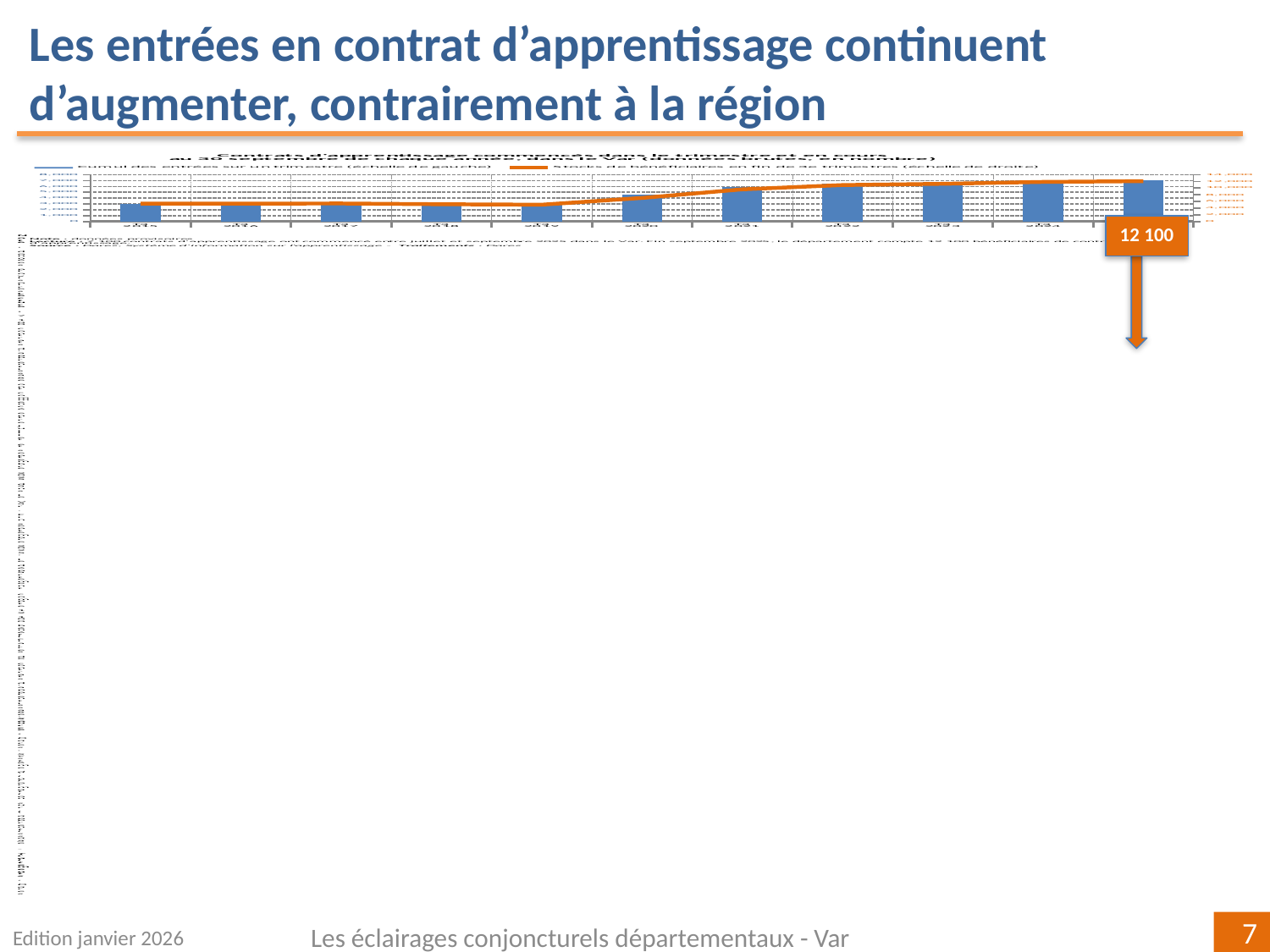

Les entrées en contrat d’apprentissage continuent d’augmenter, contrairement à la région

### Chart: Contrats d'apprentissage commencés dans le trimestre et en cours
au 30 septembre de chaque année, dans le Var (données brutes, en nombre)

| Category |  |  |
|---|---|---|
| T3 | 3065.0 | 5343.0 |
| T3 | 3046.0 | 5377.0 |
| T3 | 3073.0 | 5400.0 |
| T3 | 3032.0 | 5184.0 |
| T3 | 3216.0 | 5046.0 |
| T3 | 4537.0 | 7062.0 |
| T3 | 5836.0 | 9611.0 |
| T3 | 6514.0 | 10902.0 |
| T3 | 6767.0 | 11269.0 |
| T3 | 7005.0 | 11830.0 |
| T3 | 7054.0 | 12063.0 |
12 100

Edition janvier 2026
Les éclairages conjoncturels départementaux - Var
7